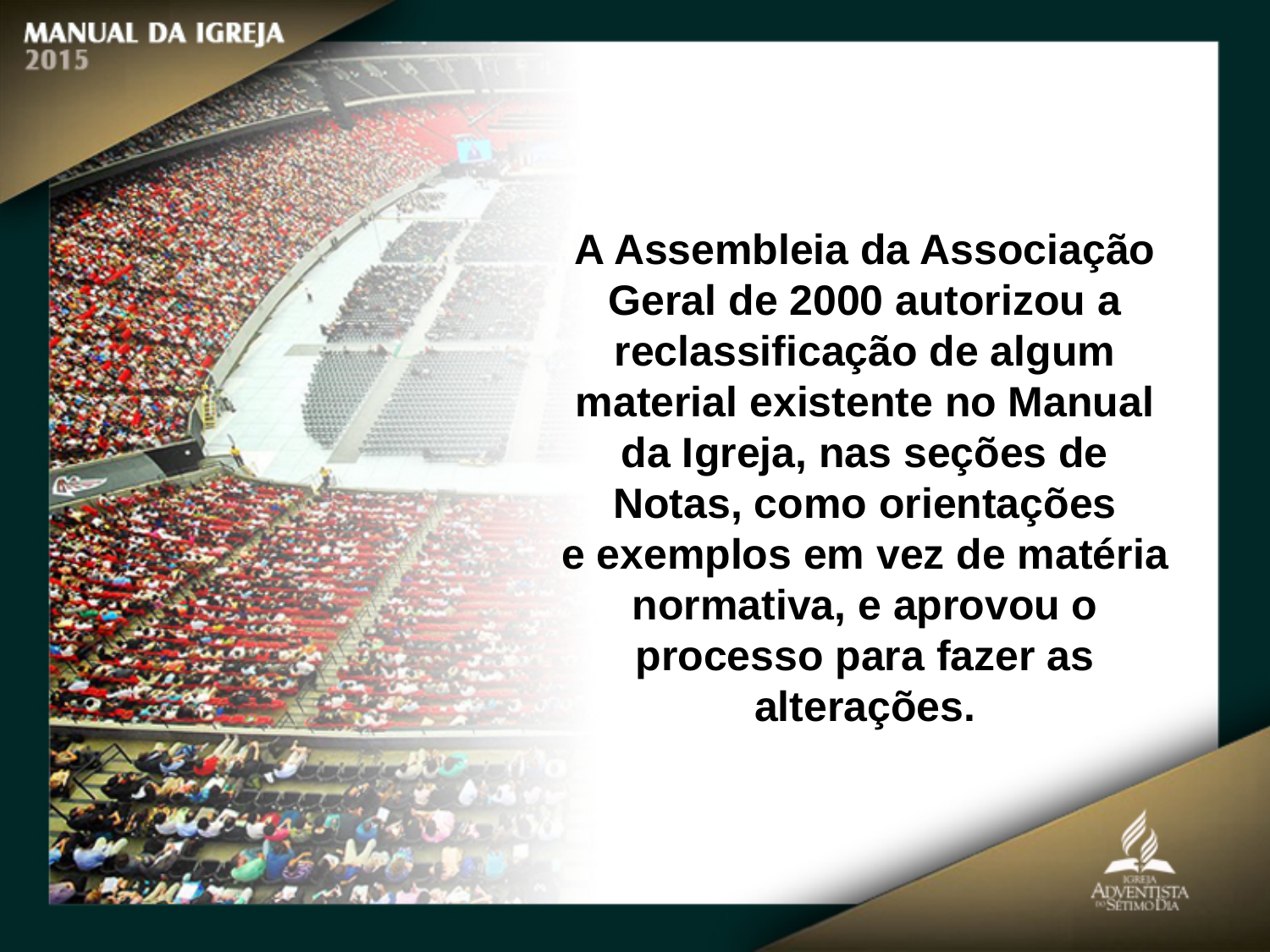

A Assembleia da Associação Geral de 2000 autorizou a reclassificação de algum material existente no Manual da Igreja, nas seções de Notas, como orientações
e exemplos em vez de matéria normativa, e aprovou o processo para fazer as alterações.